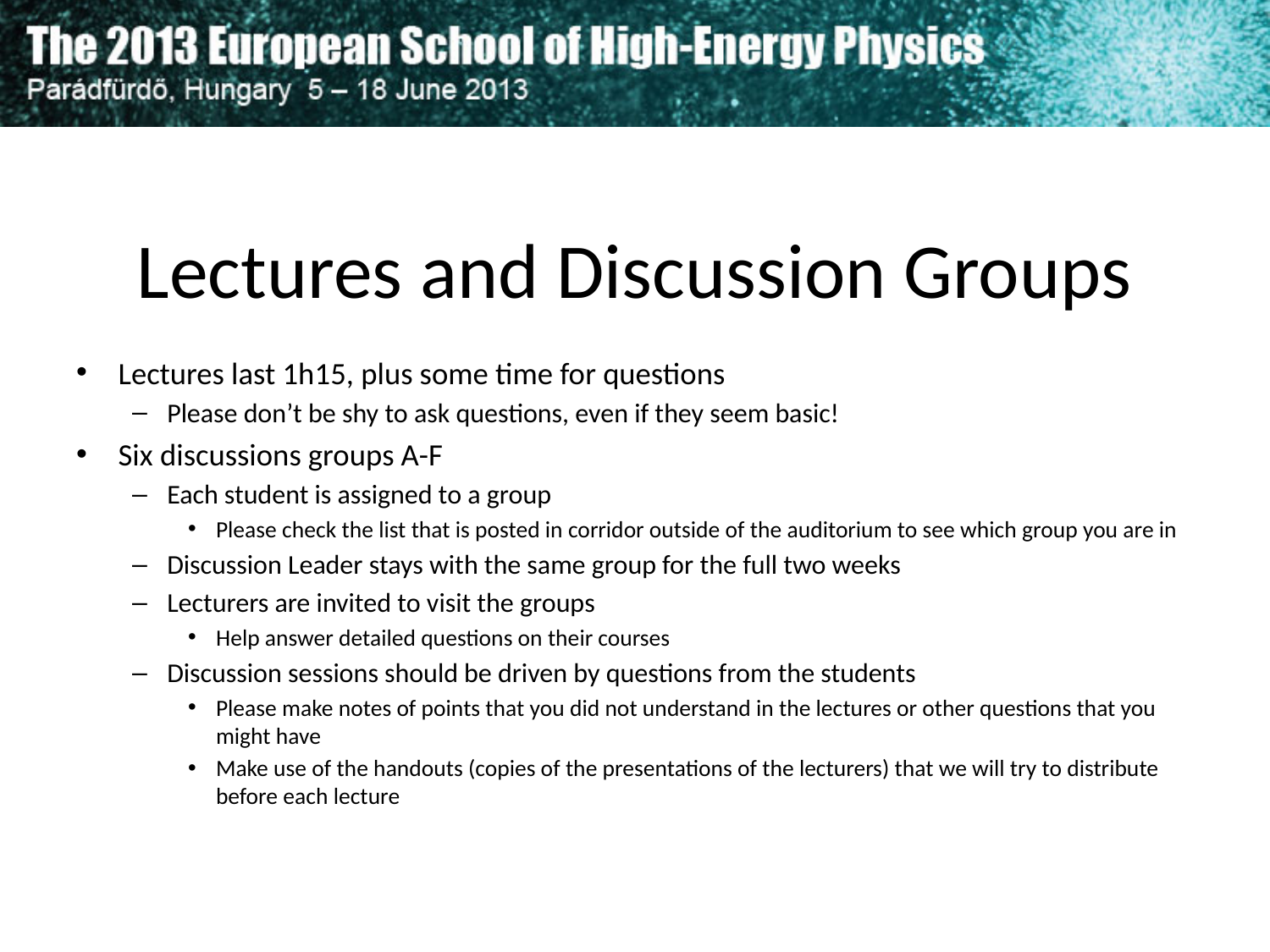

# Lectures and Discussion Groups
Lectures last 1h15, plus some time for questions
Please don’t be shy to ask questions, even if they seem basic!
Six discussions groups A-F
Each student is assigned to a group
Please check the list that is posted in corridor outside of the auditorium to see which group you are in
Discussion Leader stays with the same group for the full two weeks
Lecturers are invited to visit the groups
Help answer detailed questions on their courses
Discussion sessions should be driven by questions from the students
Please make notes of points that you did not understand in the lectures or other questions that you might have
Make use of the handouts (copies of the presentations of the lecturers) that we will try to distribute before each lecture